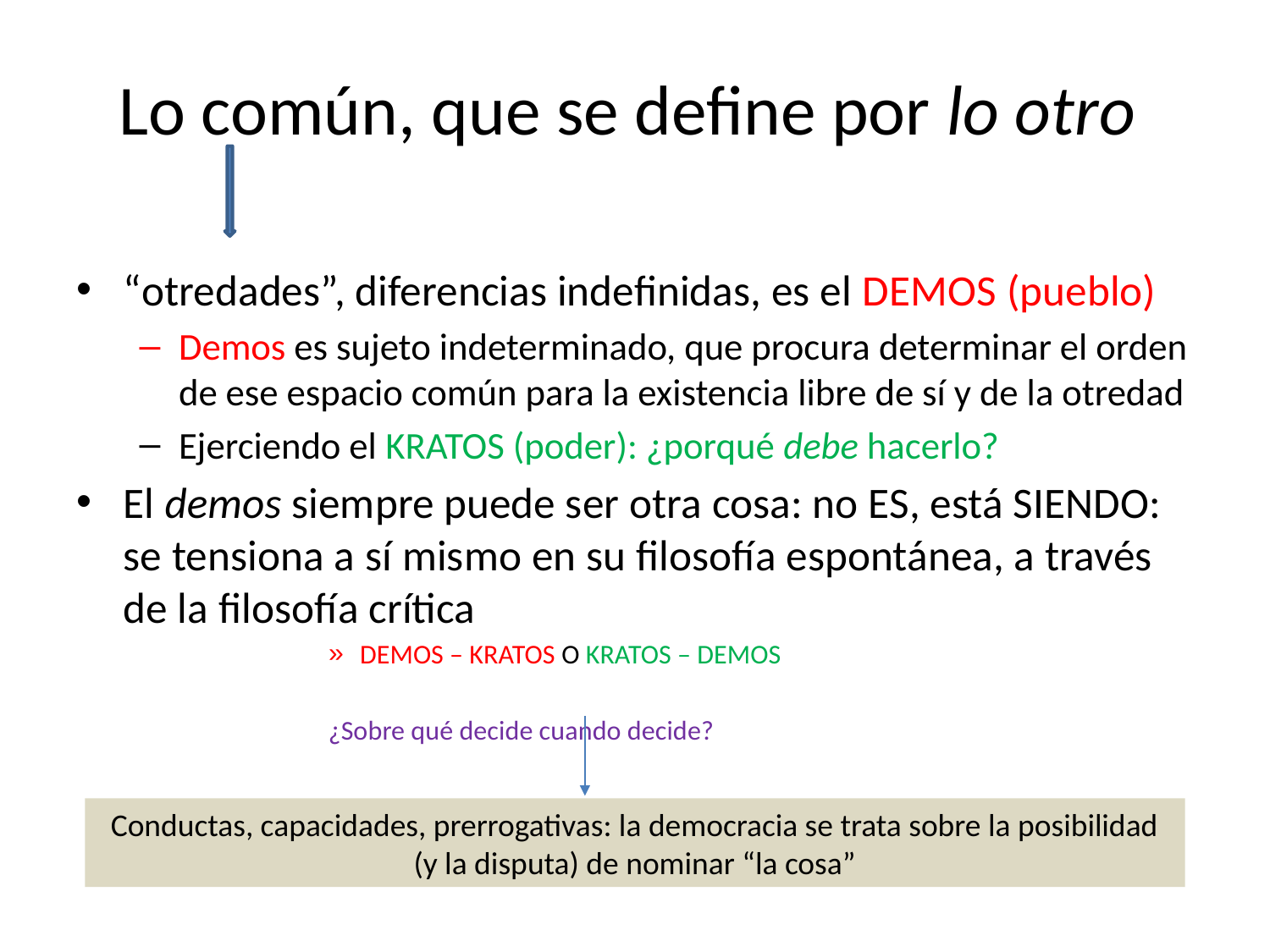

# Lo común, que se define por lo otro

“otredades”, diferencias indefinidas, es el DEMOS (pueblo)
Demos es sujeto indeterminado, que procura determinar el orden de ese espacio común para la existencia libre de sí y de la otredad
Ejerciendo el KRATOS (poder): ¿porqué debe hacerlo?
El demos siempre puede ser otra cosa: no ES, está SIENDO: se tensiona a sí mismo en su filosofía espontánea, a través de la filosofía crítica
DEMOS – KRATOS O KRATOS – DEMOS

¿Sobre qué decide cuando decide?
Conductas, capacidades, prerrogativas: la democracia se trata sobre la posibilidad (y la disputa) de nominar “la cosa”